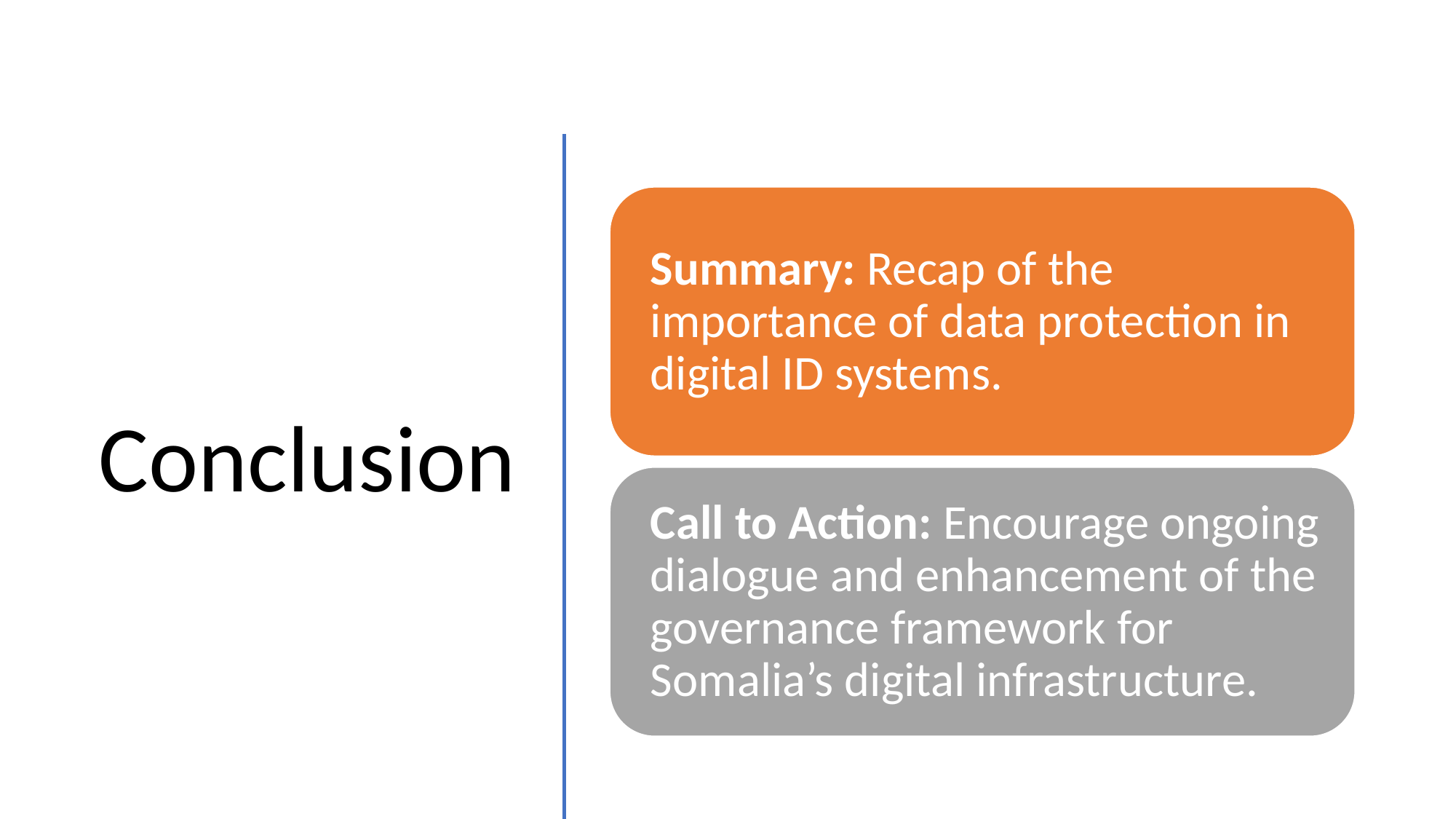

# Conclusion
Summary: Recap of the importance of data protection in digital ID systems.
Call to Action: Encourage ongoing dialogue and enhancement of the governance framework for Somalia’s digital infrastructure.